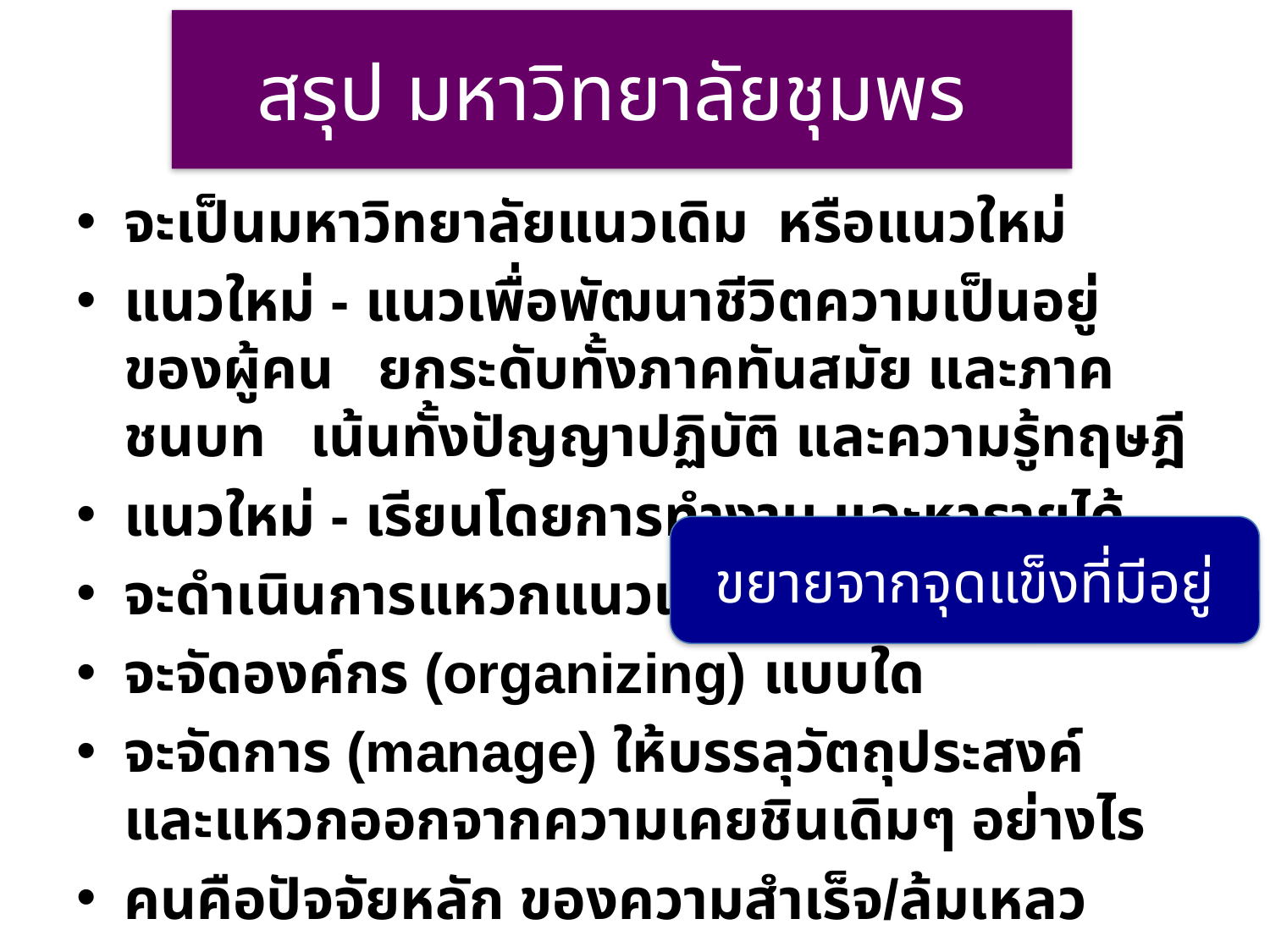

# สรุป มหาวิทยาลัยชุมพร
จะเป็นมหาวิทยาลัยแนวเดิม  หรือแนวใหม่
แนวใหม่ - แนวเพื่อพัฒนาชีวิตความเป็นอยู่ของผู้คน   ยกระดับทั้งภาคทันสมัย และภาคชนบท   เน้นทั้งปัญญาปฏิบัติ และความรู้ทฤษฎี
แนวใหม่ - เรียนโดยการทำงาน และหารายได้
จะดำเนินการแหวกแนวแค่ไหน
จะจัดองค์กร (organizing) แบบใด
จะจัดการ (manage) ให้บรรลุวัตถุประสงค์  และแหวกออกจากความเคยชินเดิมๆ อย่างไร
คนคือปัจจัยหลัก ของความสำเร็จ/ล้มเหลว

ขยายจากจุดแข็งที่มีอยู่